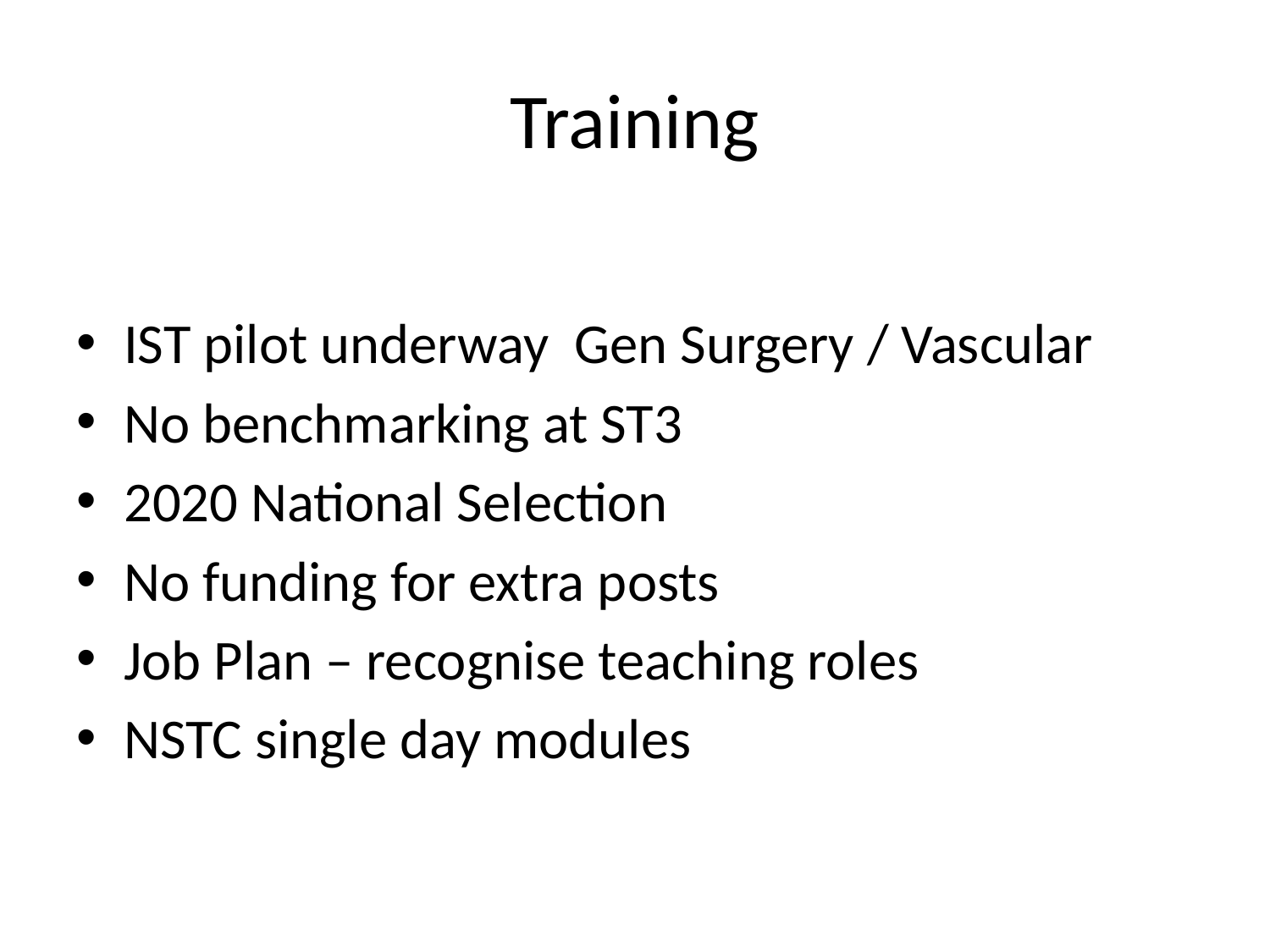

# Training

IST pilot underway  Gen Surgery / Vascular
No benchmarking at ST3
2020 National Selection
No funding for extra posts
Job Plan – recognise teaching roles
NSTC single day modules